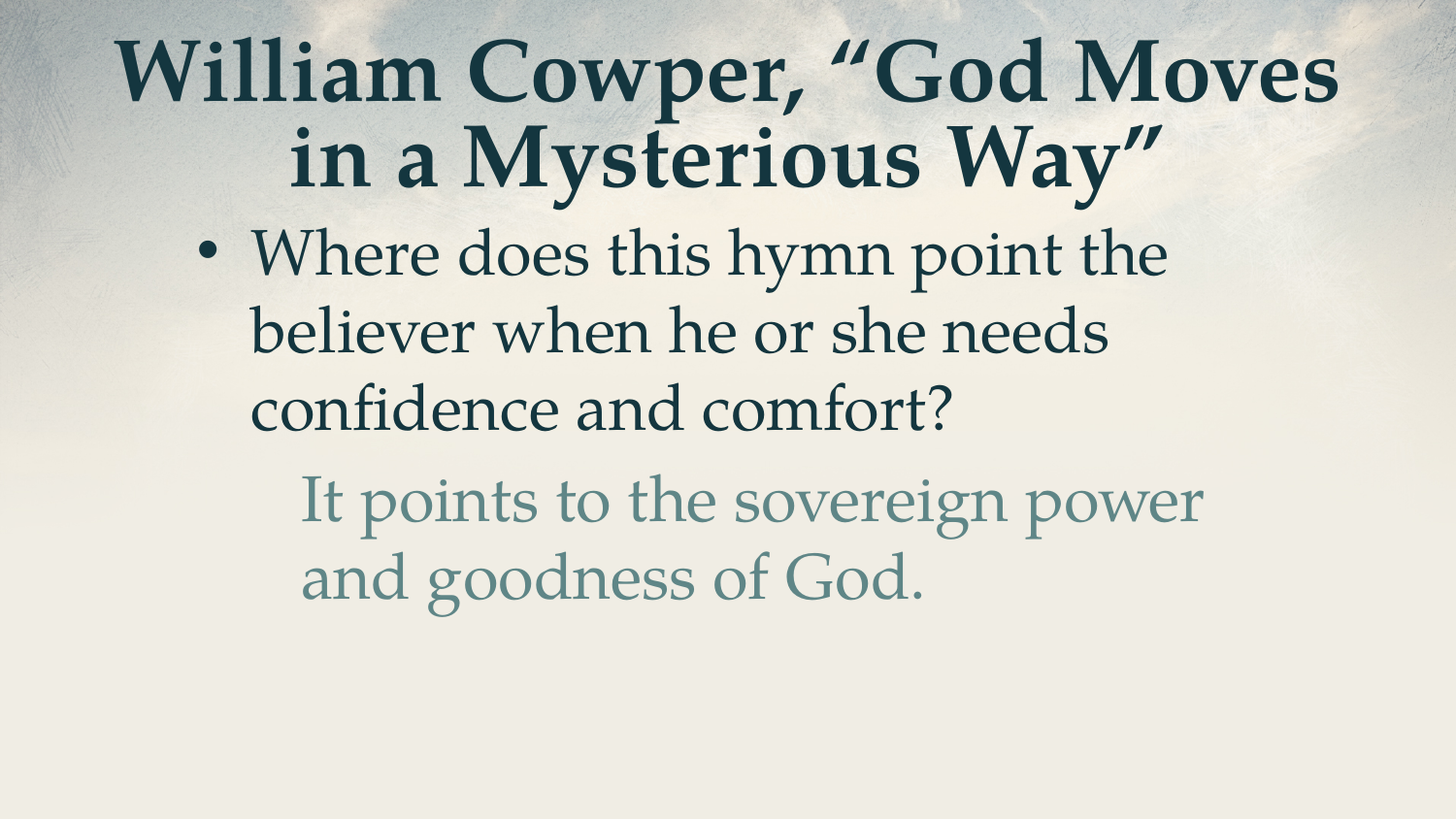

# William Cowper, “God Moves in a Mysterious Way”

Where does this hymn point the believer when he or she needs confidence and comfort?
It points to the sovereign power and goodness of God.